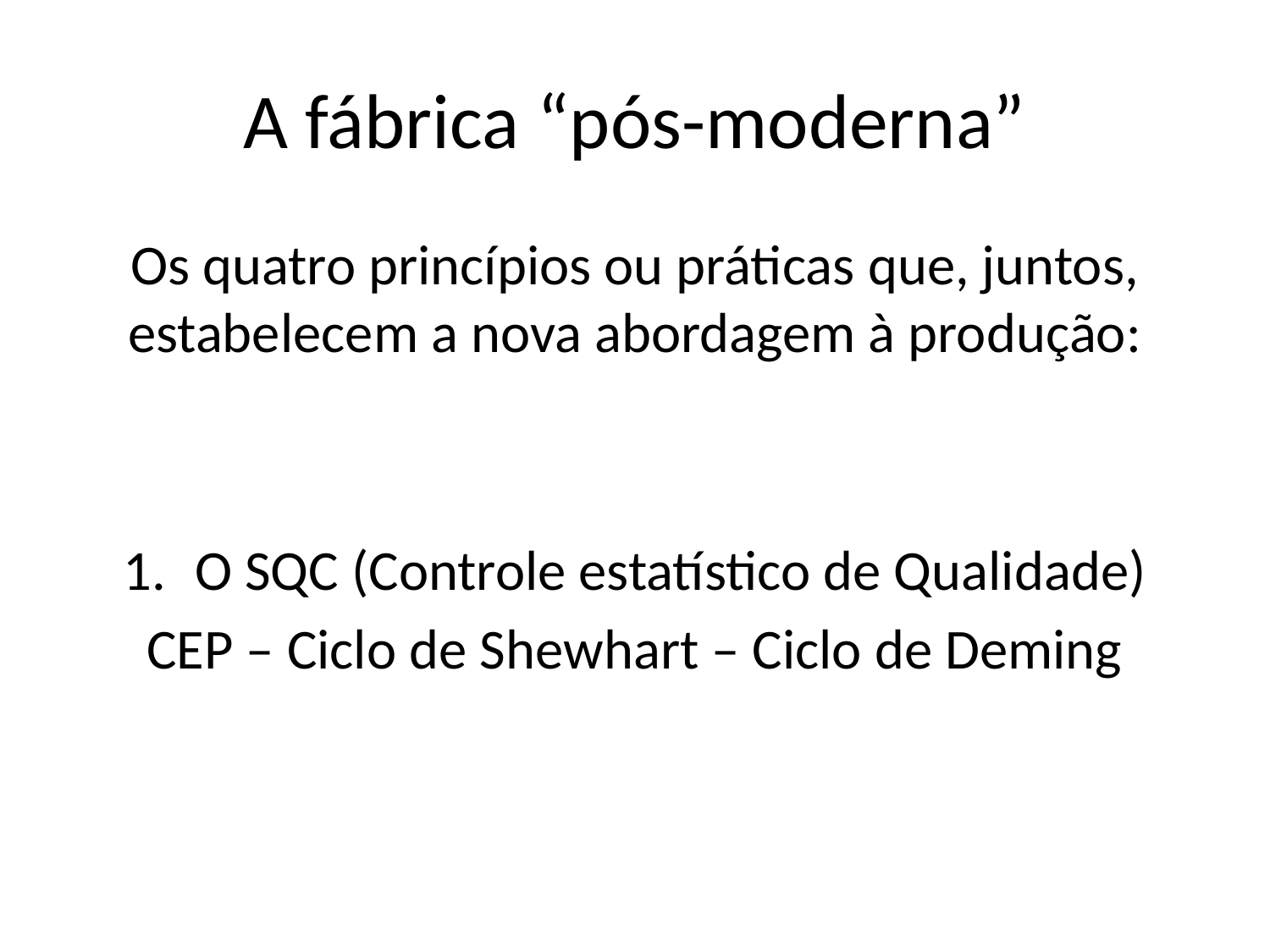

# A fábrica “pós-moderna”
Os quatro princípios ou práticas que, juntos, estabelecem a nova abordagem à produção:

O SQC (Controle estatístico de Qualidade)
CEP – Ciclo de Shewhart – Ciclo de Deming